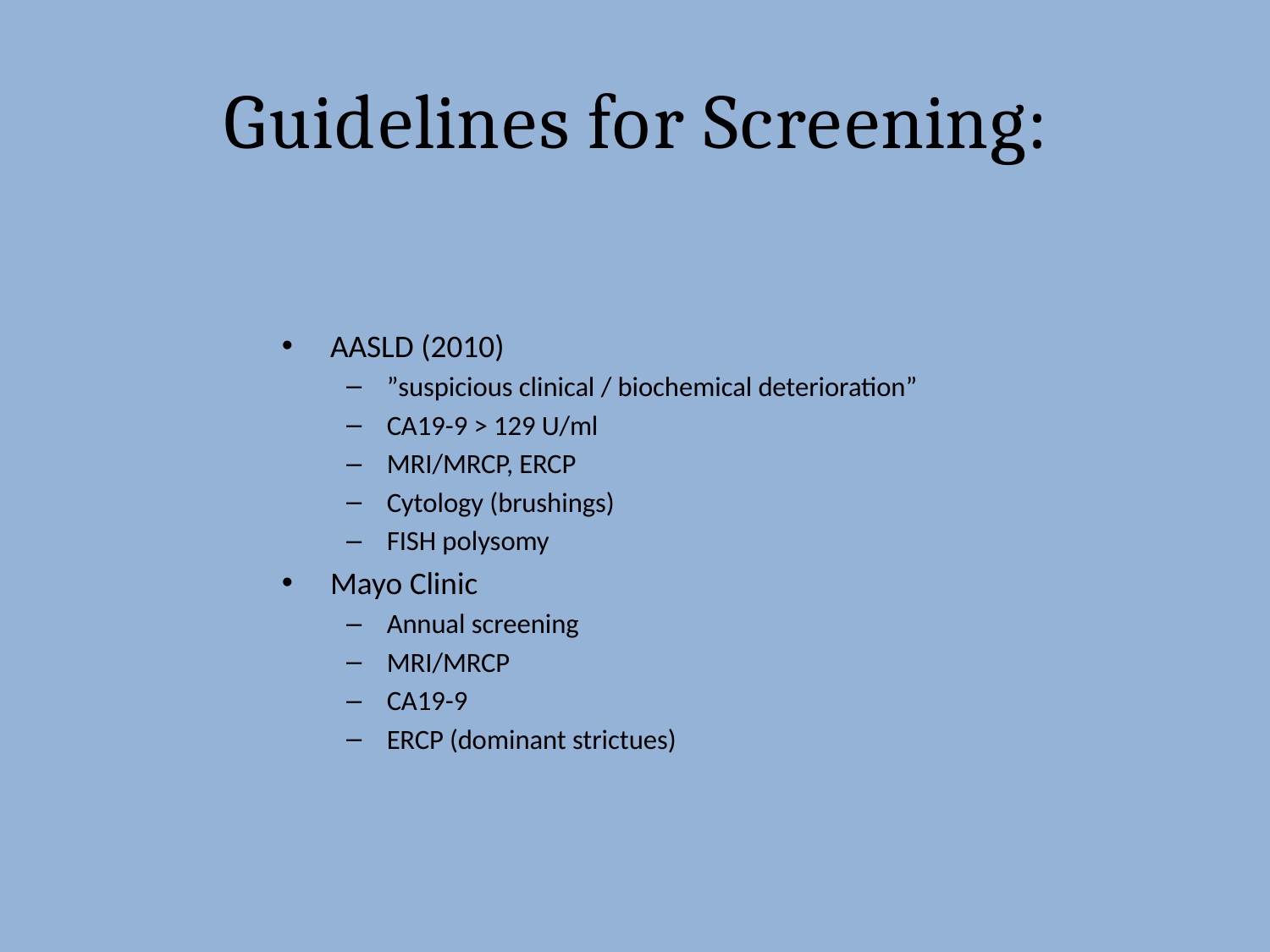

# Guidelines for Screening:
AASLD (2010)
”suspicious clinical / biochemical deterioration”
CA19-9 > 129 U/ml
MRI/MRCP, ERCP
Cytology (brushings)
FISH polysomy
Mayo Clinic
Annual screening
MRI/MRCP
CA19-9
ERCP (dominant strictues)